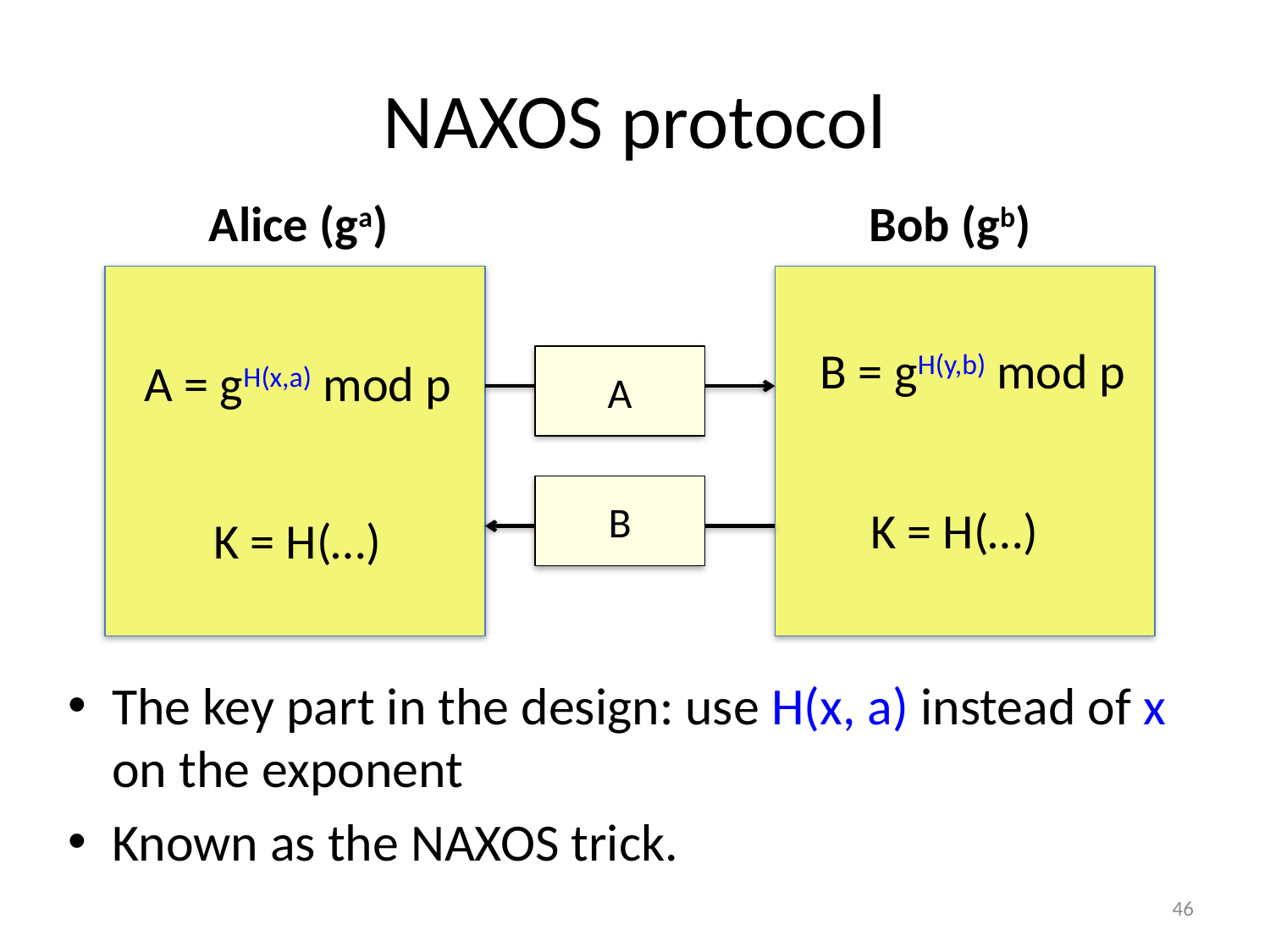

# NAXOS protocol
Alice (ga)
Bob (gb)

B = gH(y,b) mod p
A = gH(x,a) mod p
A
B
K = H(…)
K = H(…)
The key part in the design: use H(x, a) instead of x on the exponent
Known as the NAXOS trick.
46